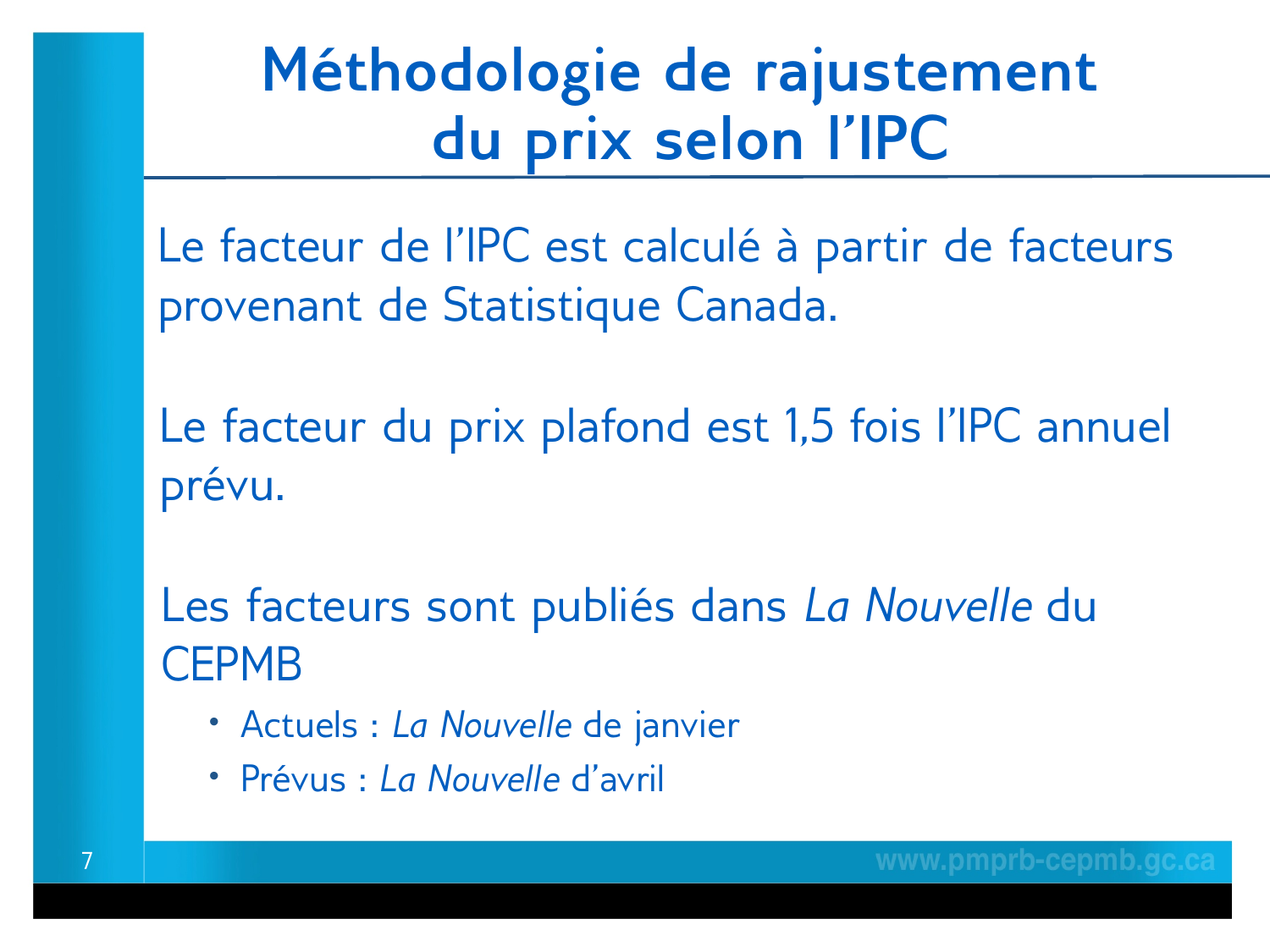

Méthodologie de rajustement
du prix selon l’IPC

Le facteur de l’IPC est calculé à partir de facteurs provenant de Statistique Canada.
Le facteur du prix plafond est 1,5 fois l’IPC annuel prévu.
Les facteurs sont publiés dans La Nouvelle du CEPMB
Actuels : La Nouvelle de janvier
Prévus : La Nouvelle d’avril
7